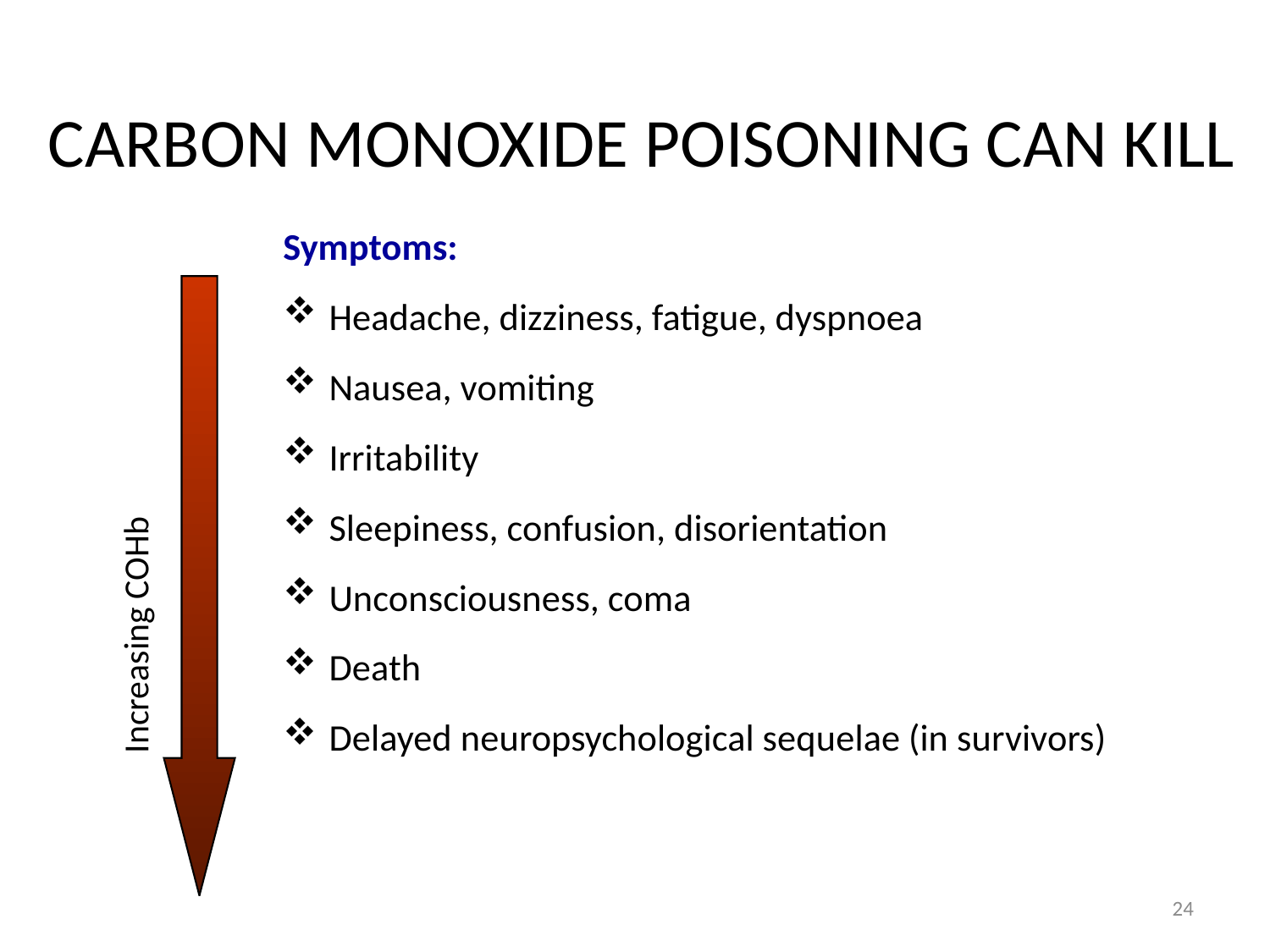

# CARBON MONOXIDE POISONING CAN KILL
Symptoms:

Headache, dizziness, fatigue, dyspnoea

Nausea, vomiting

Irritability

Sleepiness, confusion, disorientation

Unconsciousness, coma

Death

Delayed neuropsychological sequelae (in survivors)

Increasing COHb
24